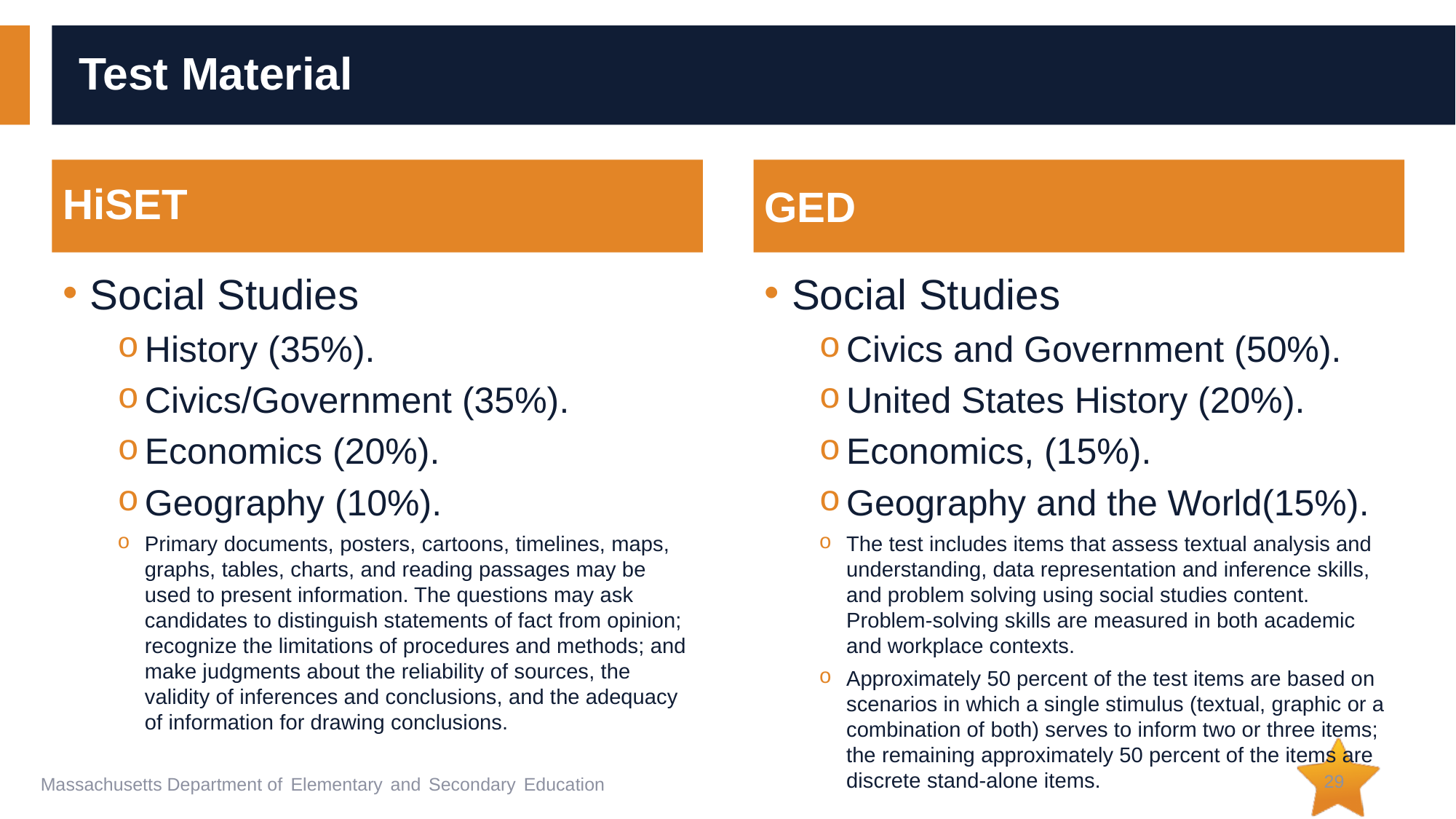

# Test Material
HiSET

GED

Social Studies
History (35%).
Civics/Government (35%).
Economics (20%).
Geography (10%).
Primary documents, posters, cartoons, timelines, maps, graphs, tables, charts, and reading passages may be used to present information. The questions may ask candidates to distinguish statements of fact from opinion; recognize the limitations of procedures and methods; and make judgments about the reliability of sources, the validity of inferences and conclusions, and the adequacy of information for drawing conclusions.

Social Studies
Civics and Government (50%).
United States History (20%).
Economics, (15%).
Geography and the World(15%).
The test includes items that assess textual analysis and understanding, data representation and inference skills, and problem solving using social studies content. Problem-solving skills are measured in both academic and workplace contexts.
Approximately 50 percent of the test items are based on scenarios in which a single stimulus (textual, graphic or a combination of both) serves to inform two or three items; the remaining approximately 50 percent of the items are discrete stand-alone items.

29